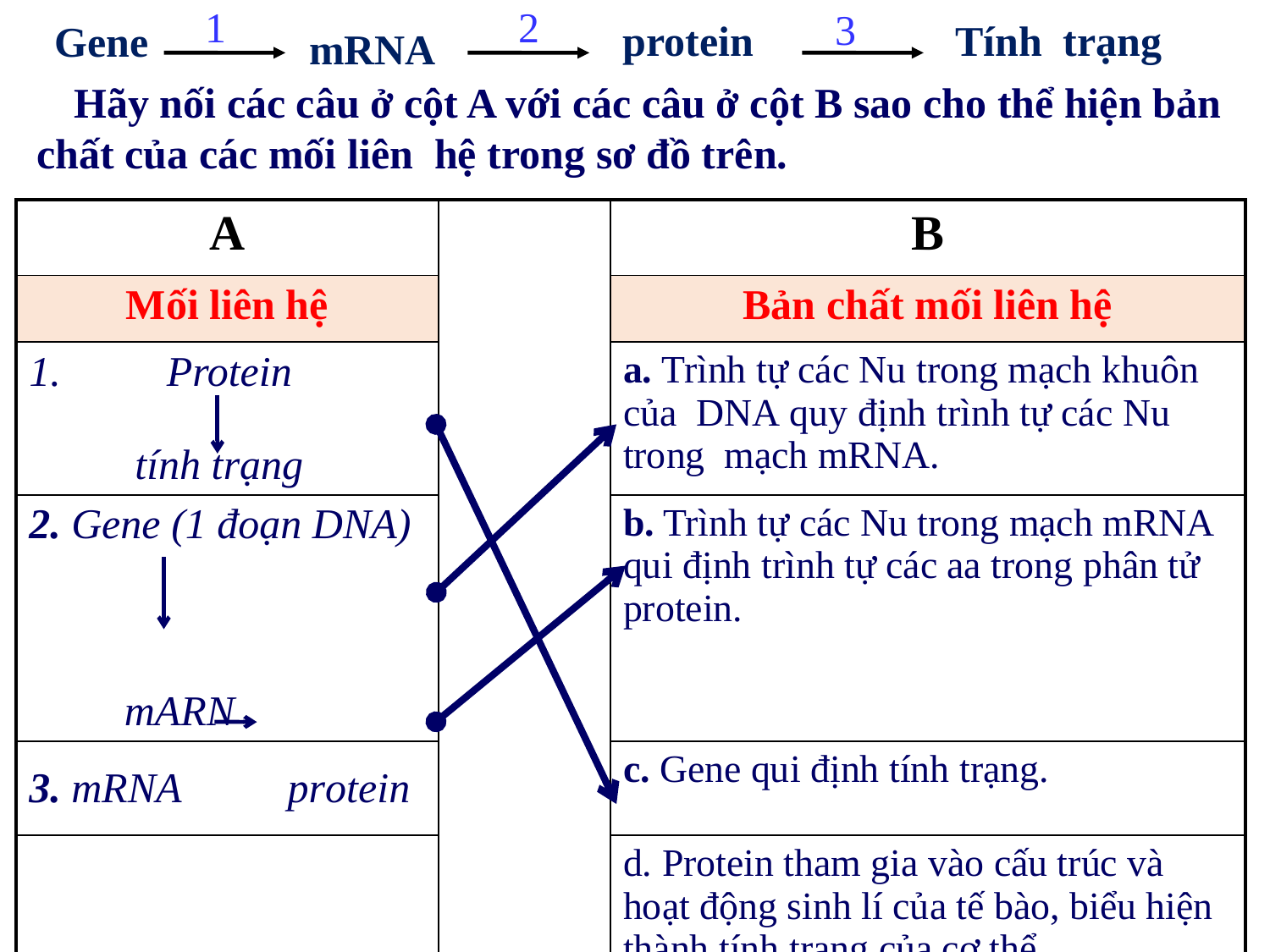

1
2
3
protein
Tính  trạng
Gene
mRNA

Hãy nối các câu ở cột A với các câu ở cột B sao cho thể hiện bản chất của các mối liên  hệ trong sơ đồ trên.
| A |  | B |
| --- | --- | --- |
| Mối liên hệ |  | Bản chất mối liên hệ |
| 1. Protein tính trạng |  | a. Trình tự các Nu trong mạch khuôn của DNA quy định trình tự các Nu trong mạch mRNA. |
| 2. Gene (1 đoạn DNA) mARN |  | b. Trình tự các Nu trong mạch mRNA qui định trình tự các aa trong phân tử protein. |
| 3. mRNA protein |  | c. Gene qui định tính trạng. |
|  |  | d. Protein tham gia vào cấu trúc và hoạt động sinh lí của tế bào, biểu hiện thành tính trạng của cơ thể. |